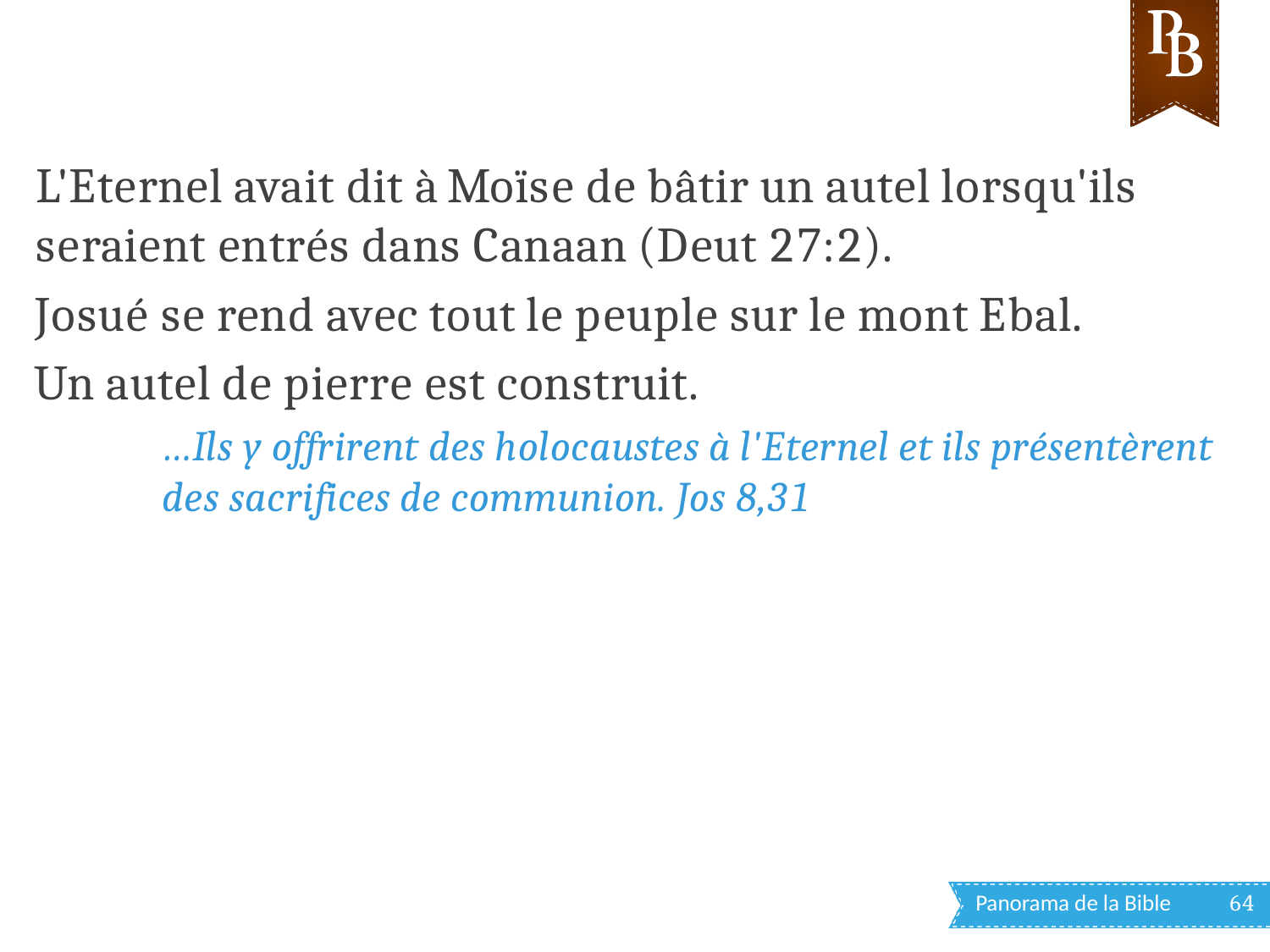

L'Eternel avait dit à Moïse de bâtir un autel lorsqu'ils seraient entrés dans Canaan (Deut 27:2).
Josué se rend avec tout le peuple sur le mont Ebal.
Un autel de pierre est construit.
…Ils y offrirent des holocaustes à l'Eternel et ils présentèrent des sacrifices de communion. Jos 8,31